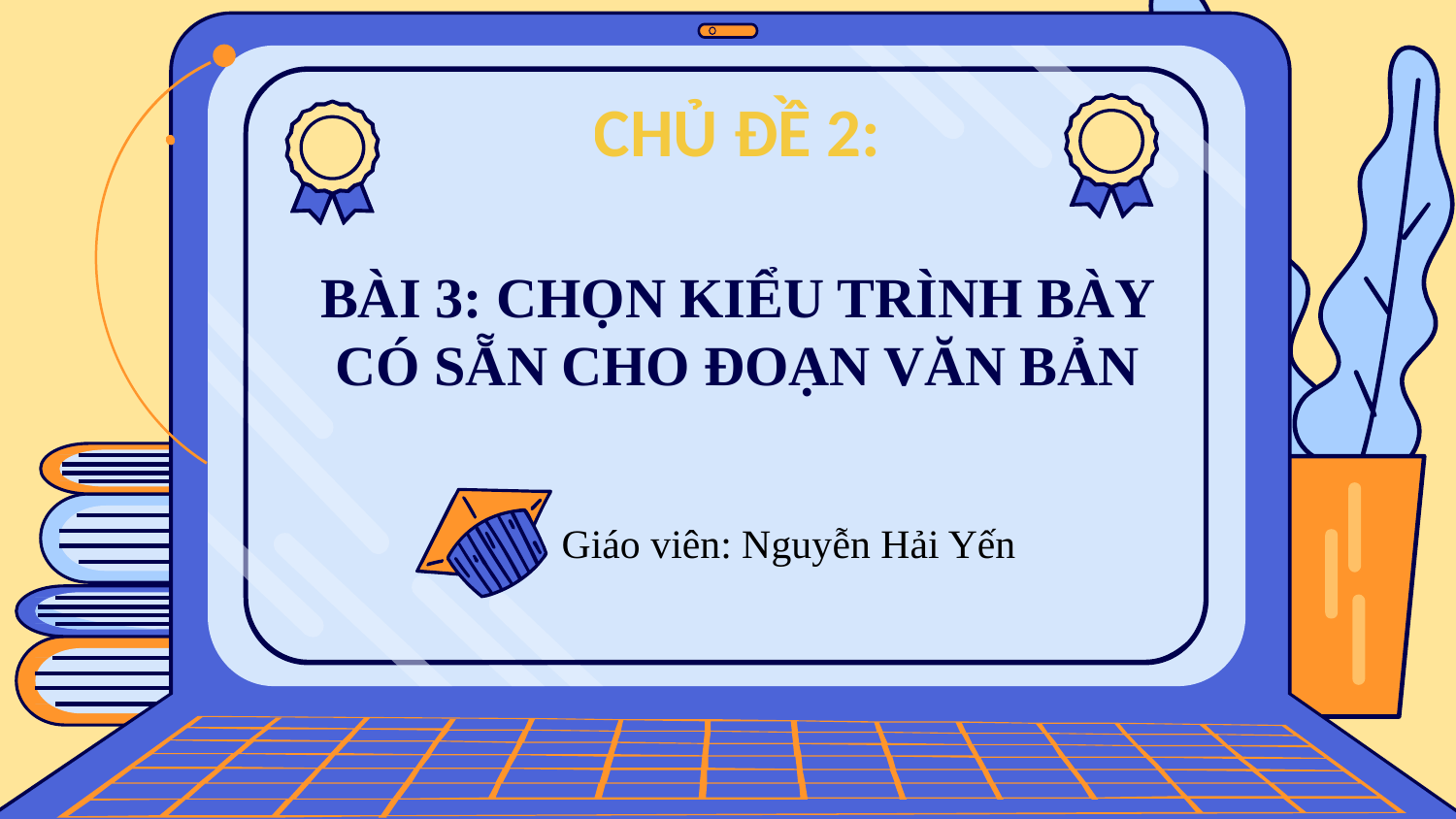

# CHỦ ĐỀ 2:

BÀI 3: CHỌN KIỂU TRÌNH BÀY CÓ SẴN CHO ĐOẠN VĂN BẢN

Giáo viên: Nguyễn Hải Yến